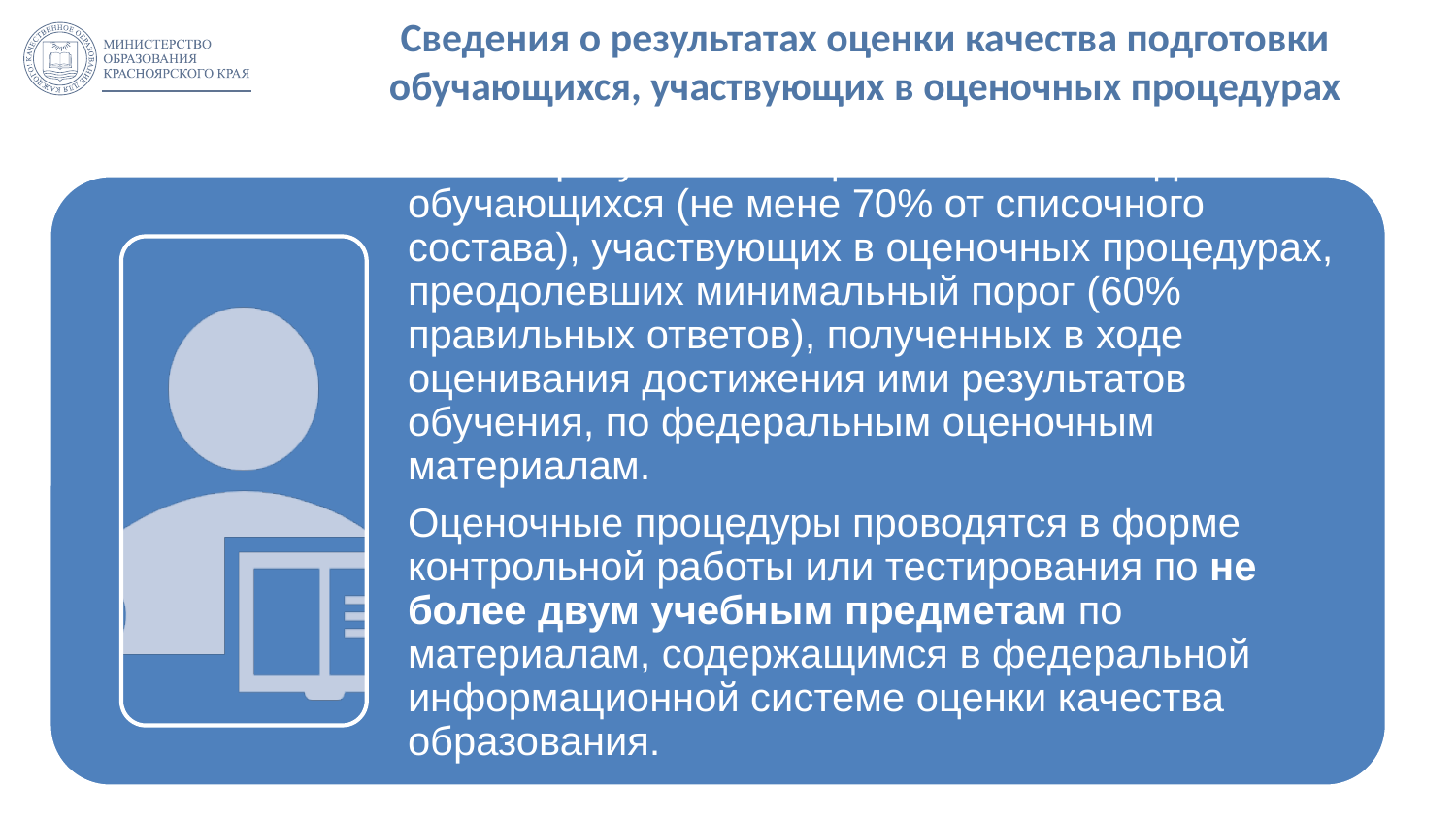

# Сведения о результатах оценки качества подготовки обучающихся, участвующих в оценочных процедурах

Анализ результатов оценки качества подготовки обучающихся (не мене 70% от списочного состава), участвующих в оценочных процедурах, преодолевших минимальный порог (60% правильных ответов), полученных в ходе оценивания достижения ими результатов обучения, по федеральным оценочным материалам.
Оценочные процедуры проводятся в форме контрольной работы или тестирования по не более двум учебным предметам по материалам, содержащимся в федеральной информационной системе оценки качества образования.